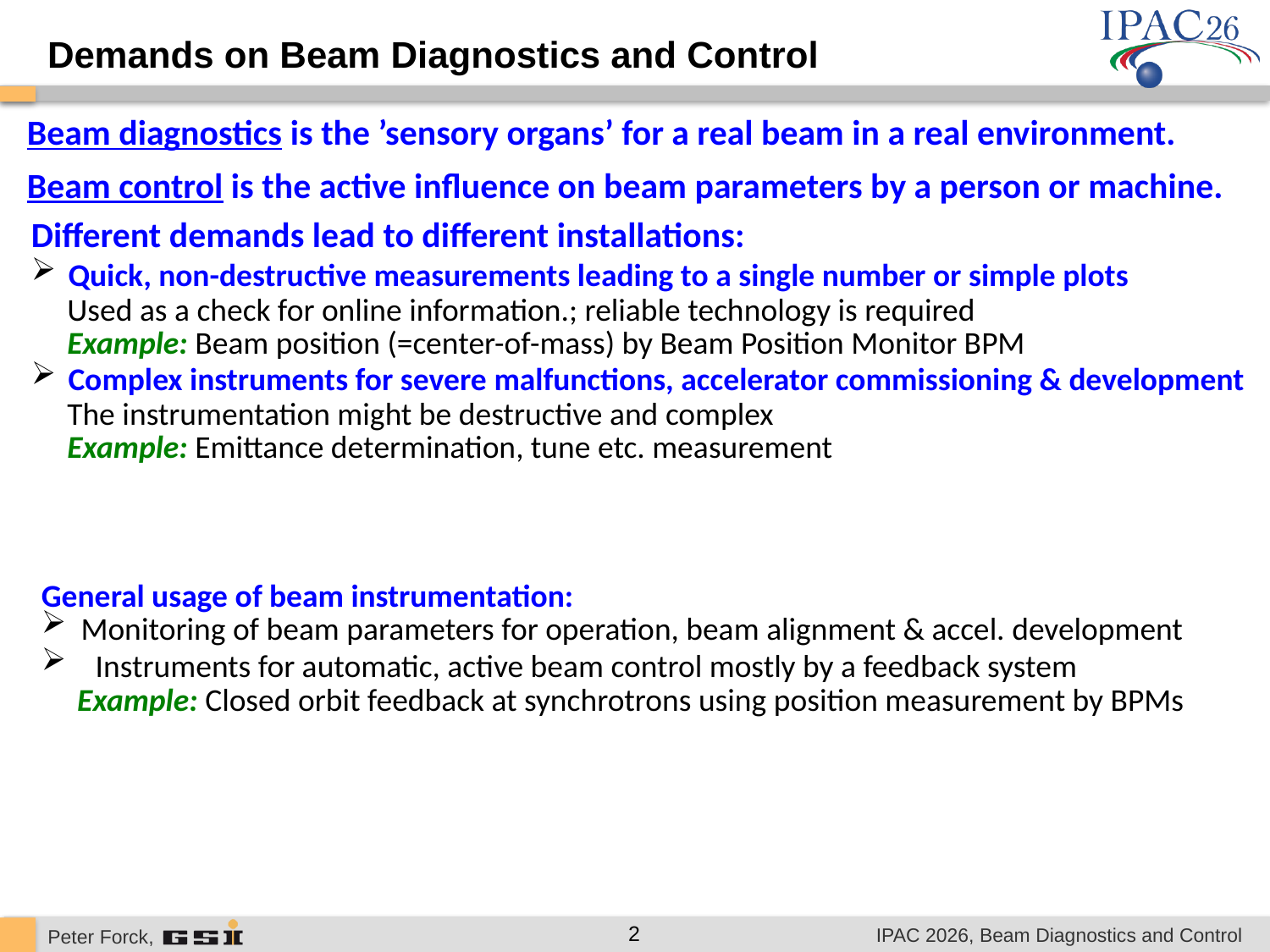

Demands on Beam Diagnostics and Control
Beam diagnostics is the ’sensory organs’ for a real beam in a real environment.
Beam control is the active influence on beam parameters by a person or machine.
Different demands lead to different installations:
 Quick, non-destructive measurements leading to a single number or simple plots
     Used as a check for online information.; reliable technology is required
     Example: Beam position (=center-of-mass) by Beam Position Monitor BPM
 Complex instruments for severe malfunctions, accelerator commissioning & development
     The instrumentation might be destructive and complex
     Example: Emittance determination, tune etc. measurement
General usage of beam instrumentation:
Monitoring of beam parameters for operation, beam alignment & accel. development
  Instruments for automatic, active beam control mostly by a feedback system
     Example: Closed orbit feedback at synchrotrons using position measurement by BPMs